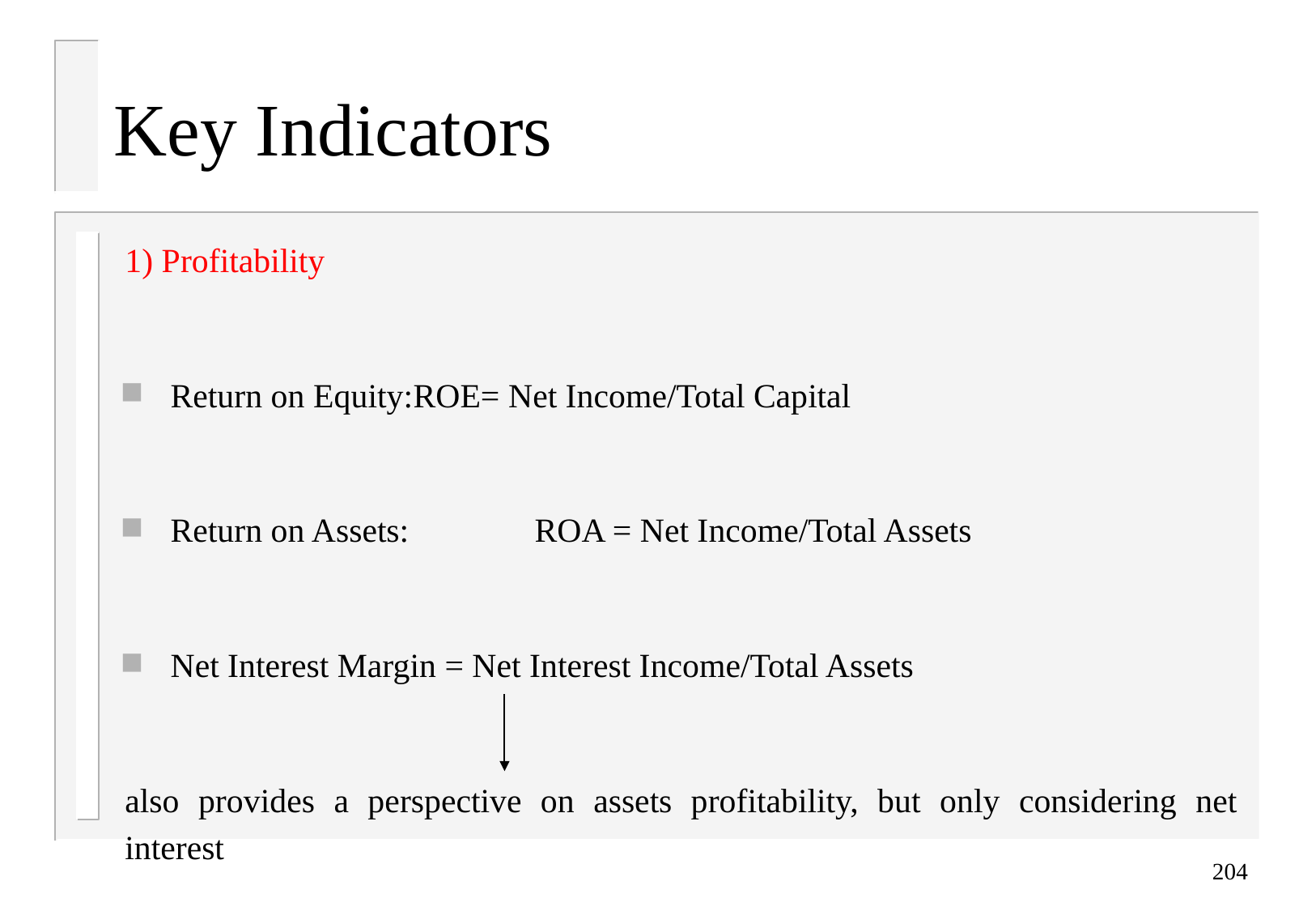

# Key Indicators
1) Profitability

Return on Equity:	ROE= Net Income/Total Capital

Return on Assets: 	ROA = Net Income/Total Assets

Net Interest Margin = Net Interest Income/Total Assets

also provides a perspective on assets profitability, but only considering net interest
204